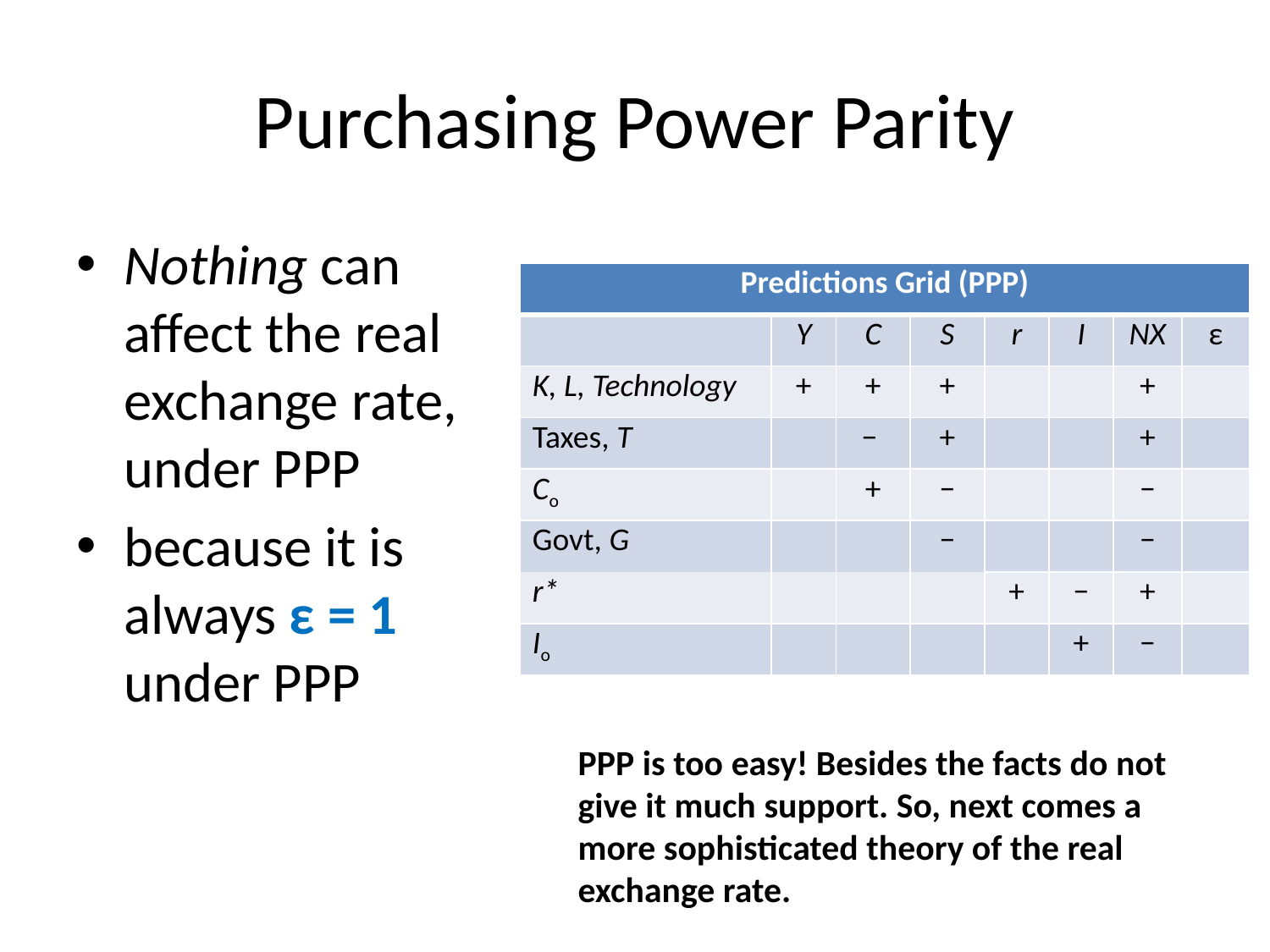

# Purchasing Power Parity
Nothing can affect the real exchange rate, under PPP
because it is always ε = 1 under PPP

| Predictions Grid (PPP) |  |  |  |  |  |  |  |
| --- | --- | --- | --- | --- | --- | --- | --- |
|  | Y | C | S | r | I | NX | ε |
| K, L, Technology | + | + | + |  |  | + |  |
| Taxes, T |  | − | + |  |  | + |  |
| Co |  | + | − |  |  | − |  |
| Govt, G |  |  | − |  |  | − |  |
| r\* |  |  |  | + | − | + |  |
| Io |  |  |  |  | + | − |  |
PPP is too easy! Besides the facts do not give it much support. So, next comes a more sophisticated theory of the real exchange rate.